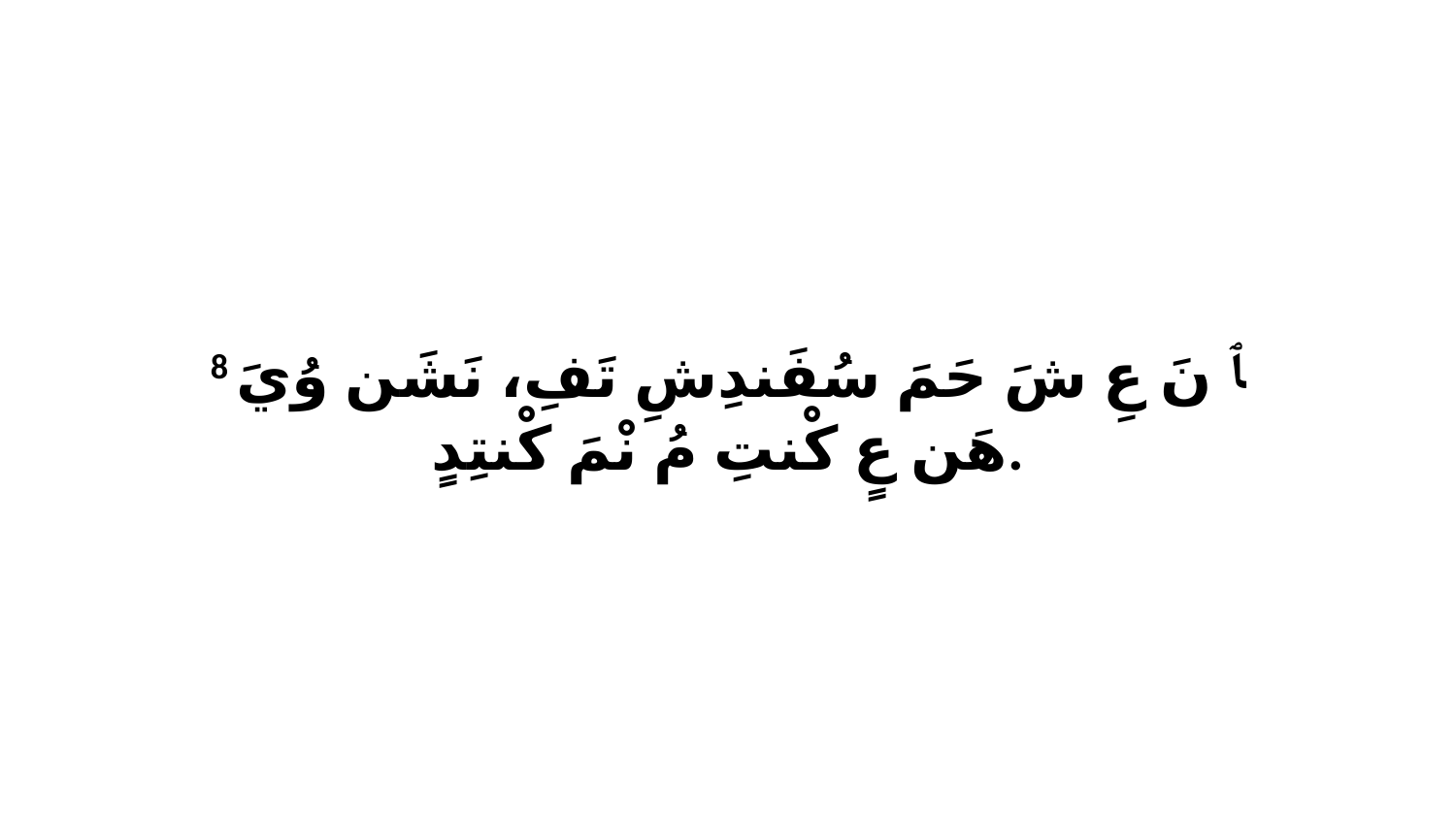

8 ﭑ نَ عِ شَ حَمَ سُفَندِشِ تَفِ، نَشَن وُيَ هَن عٍ كْنتِ مُ نْمَ كْنتِدٍ.